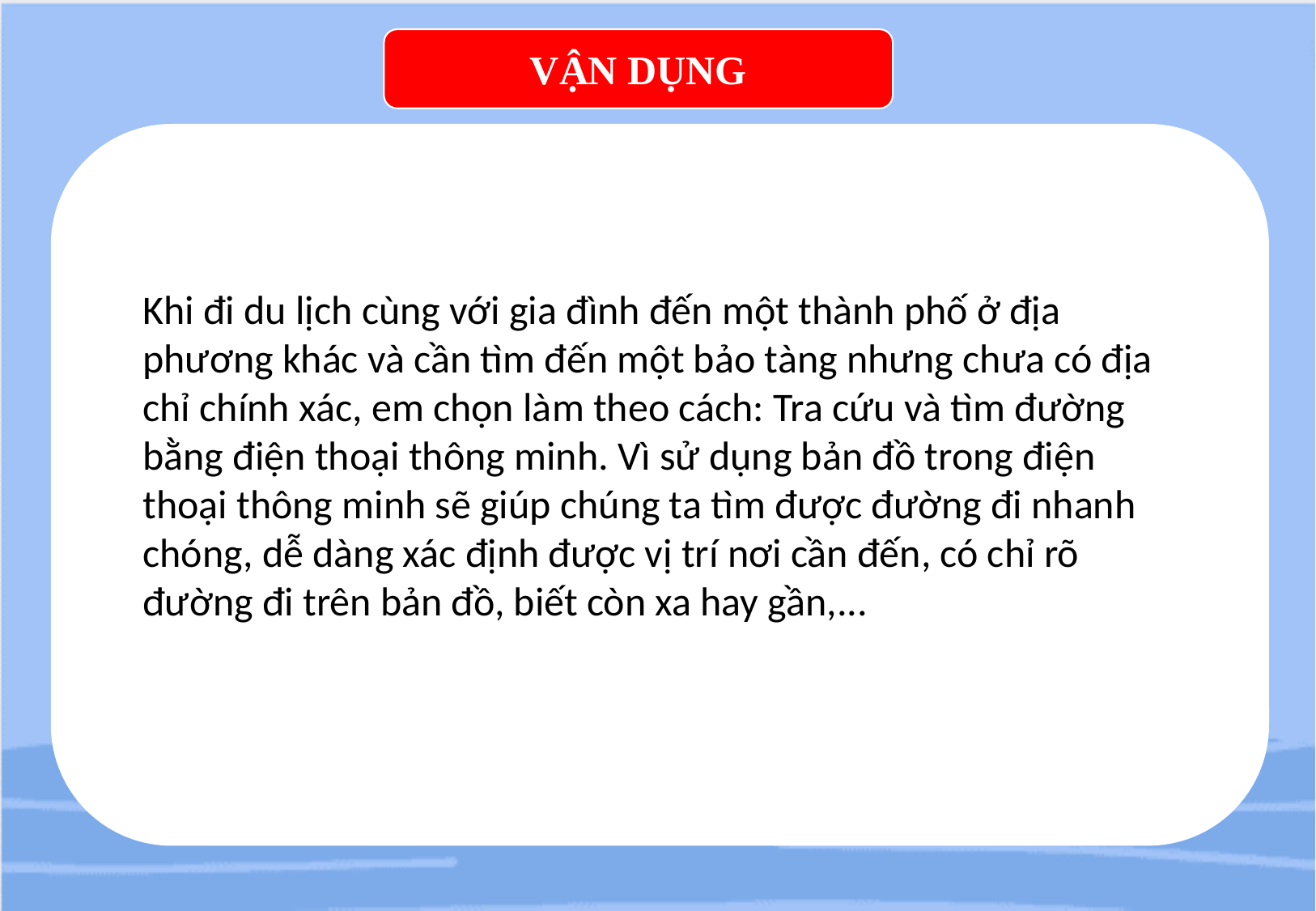

VẬN DỤNG

Khi đi du lịch cùng với gia đình đến một thành phố ở địa phương khác và cần tìm đến một bảo tàng nhưng chưa có địa chỉ chính xác, em chọn làm theo cách: Tra cứu và tìm đường bằng điện thoại thông minh. Vì sử dụng bản đồ trong điện thoại thông minh sẽ giúp chúng ta tìm được đường đi nhanh chóng, dễ dàng xác định được vị trí nơi cần đến, có chỉ rõ đường đi trên bản đồ, biết còn xa hay gần,...